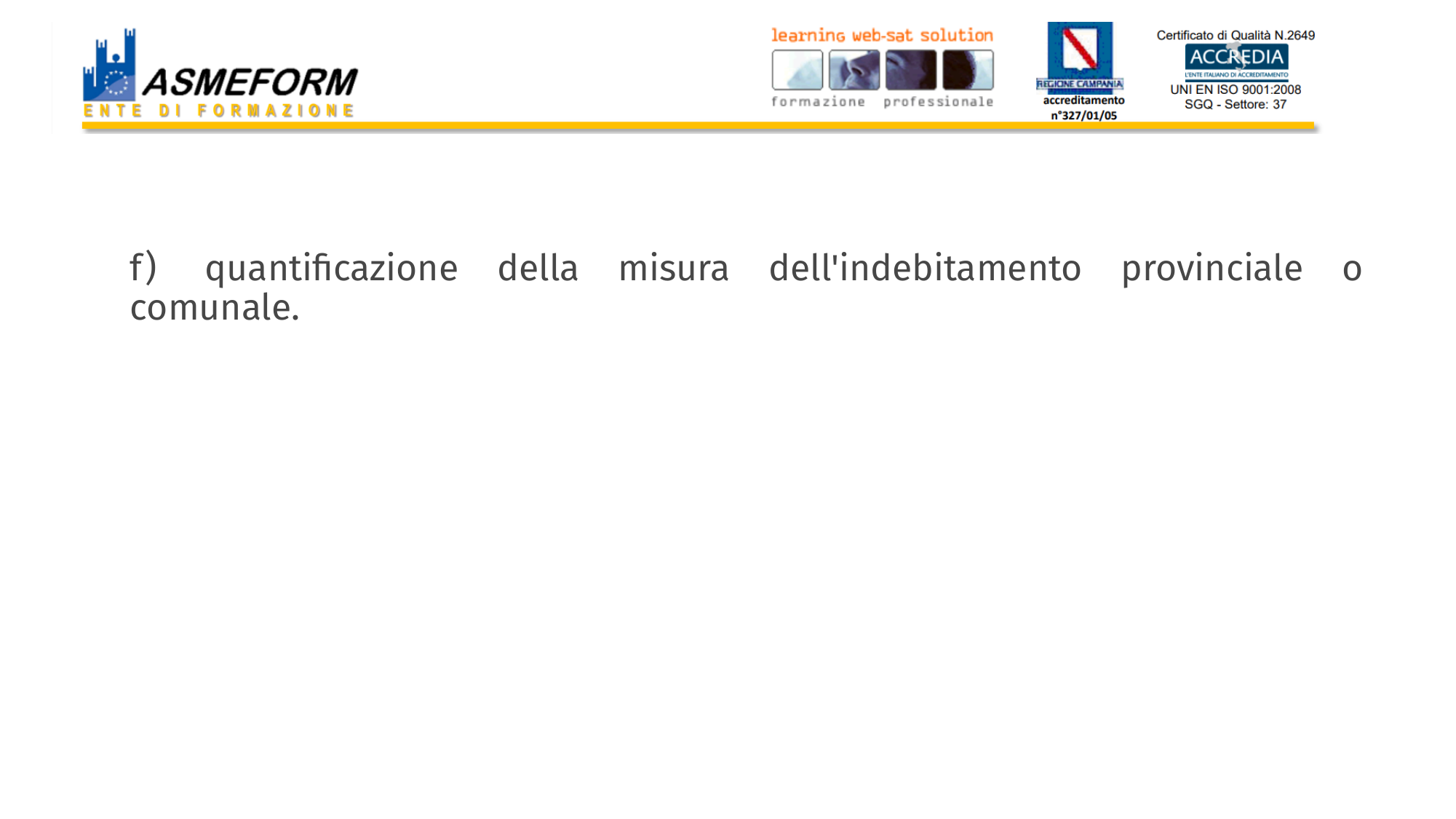

# f)  quantificazione della misura dell'indebitamento provinciale o comunale.